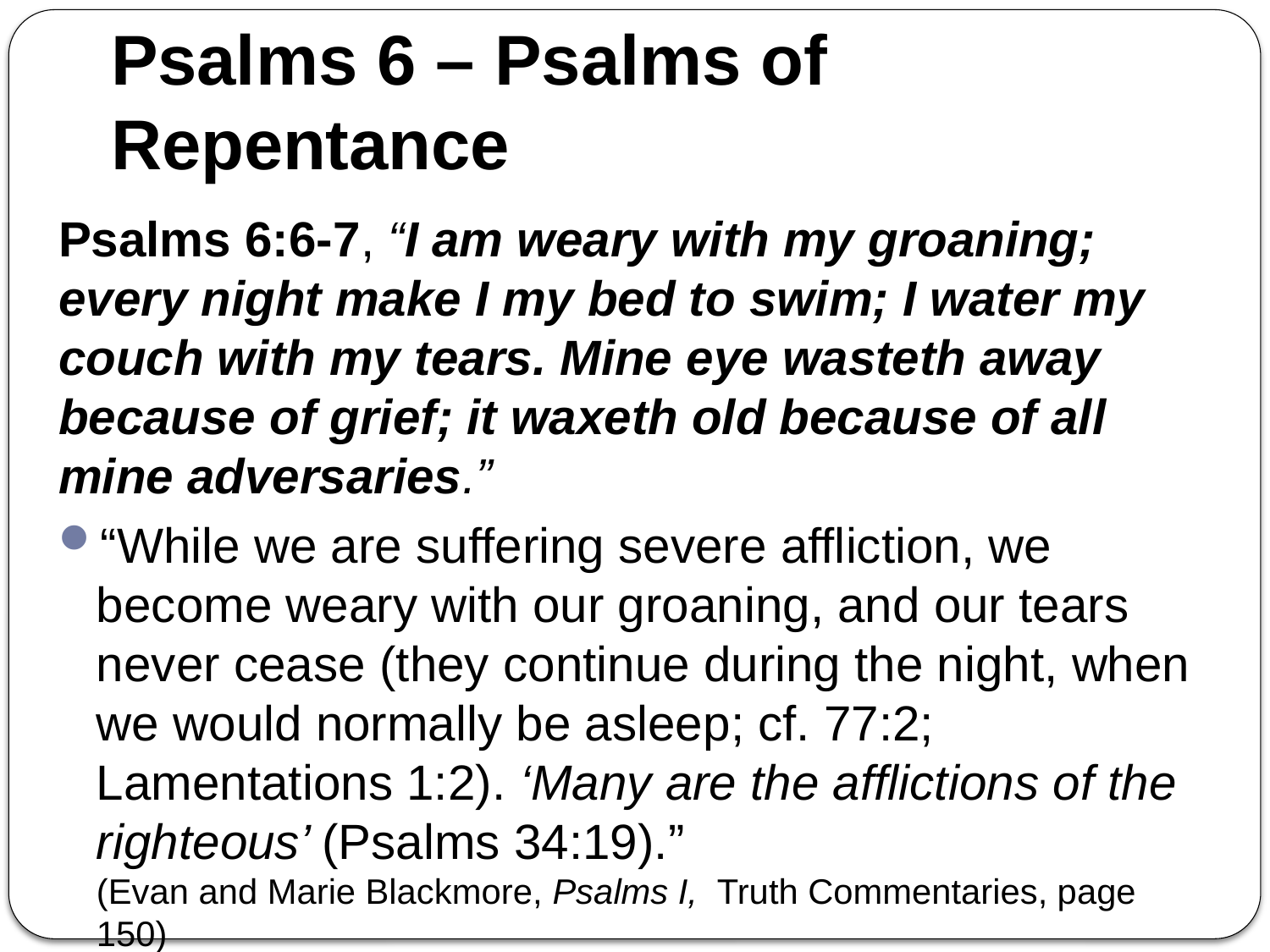

# Psalms 6 – Psalms of Repentance
Psalms 6:6-7, “I am weary with my groaning; every night make I my bed to swim; I water my couch with my tears. Mine eye wasteth away because of grief; it waxeth old because of all mine adversaries.”
“While we are suffering severe affliction, we become weary with our groaning, and our tears never cease (they continue during the night, when we would normally be asleep; cf. 77:2; Lamentations 1:2). ‘Many are the afflictions of the righteous’ (Psalms 34:19).”
(Evan and Marie Blackmore, Psalms I,  Truth Commentaries, page 150)